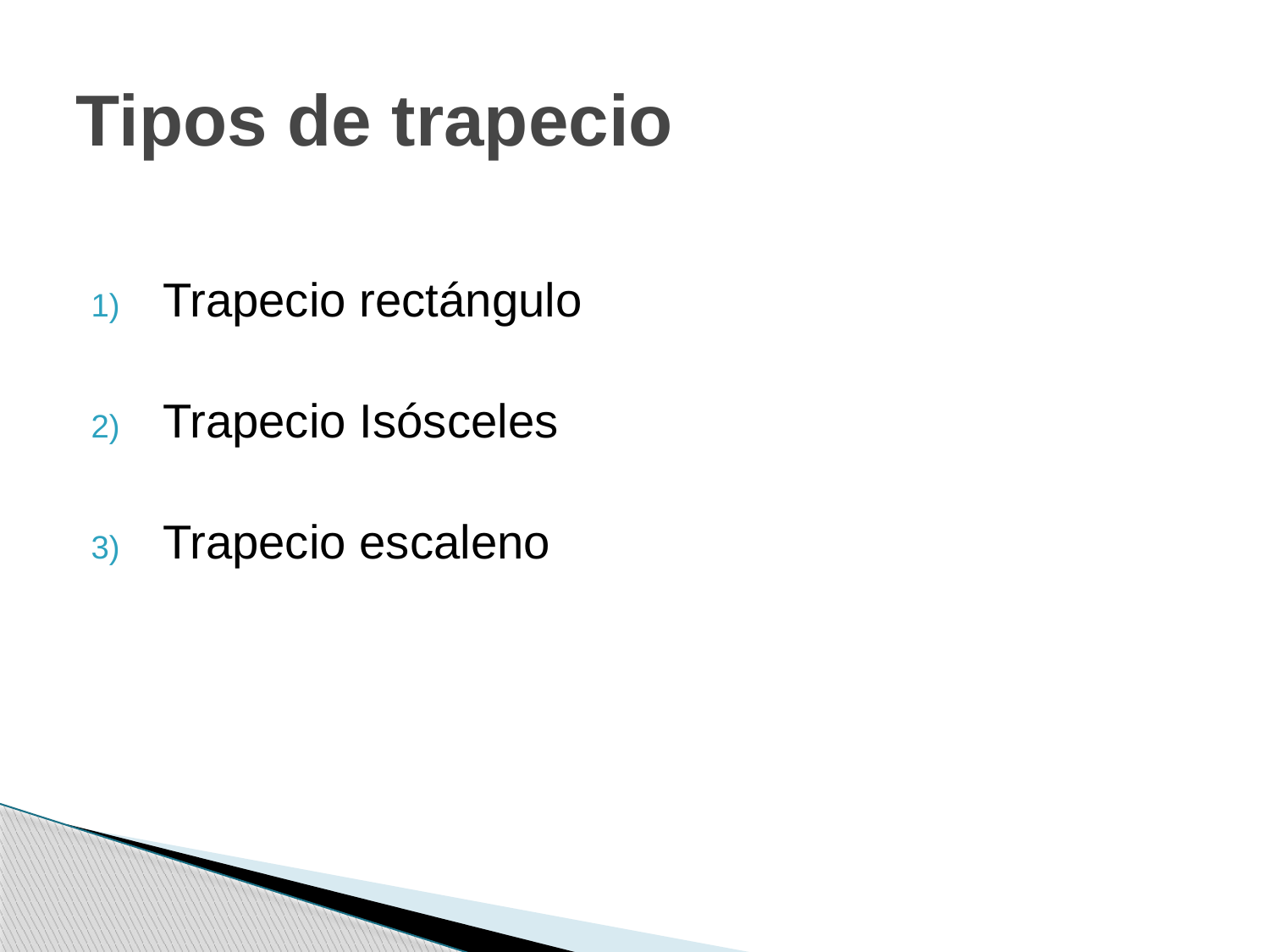

# Tipos de trapecio
Trapecio rectángulo
Trapecio Isósceles
Trapecio escaleno